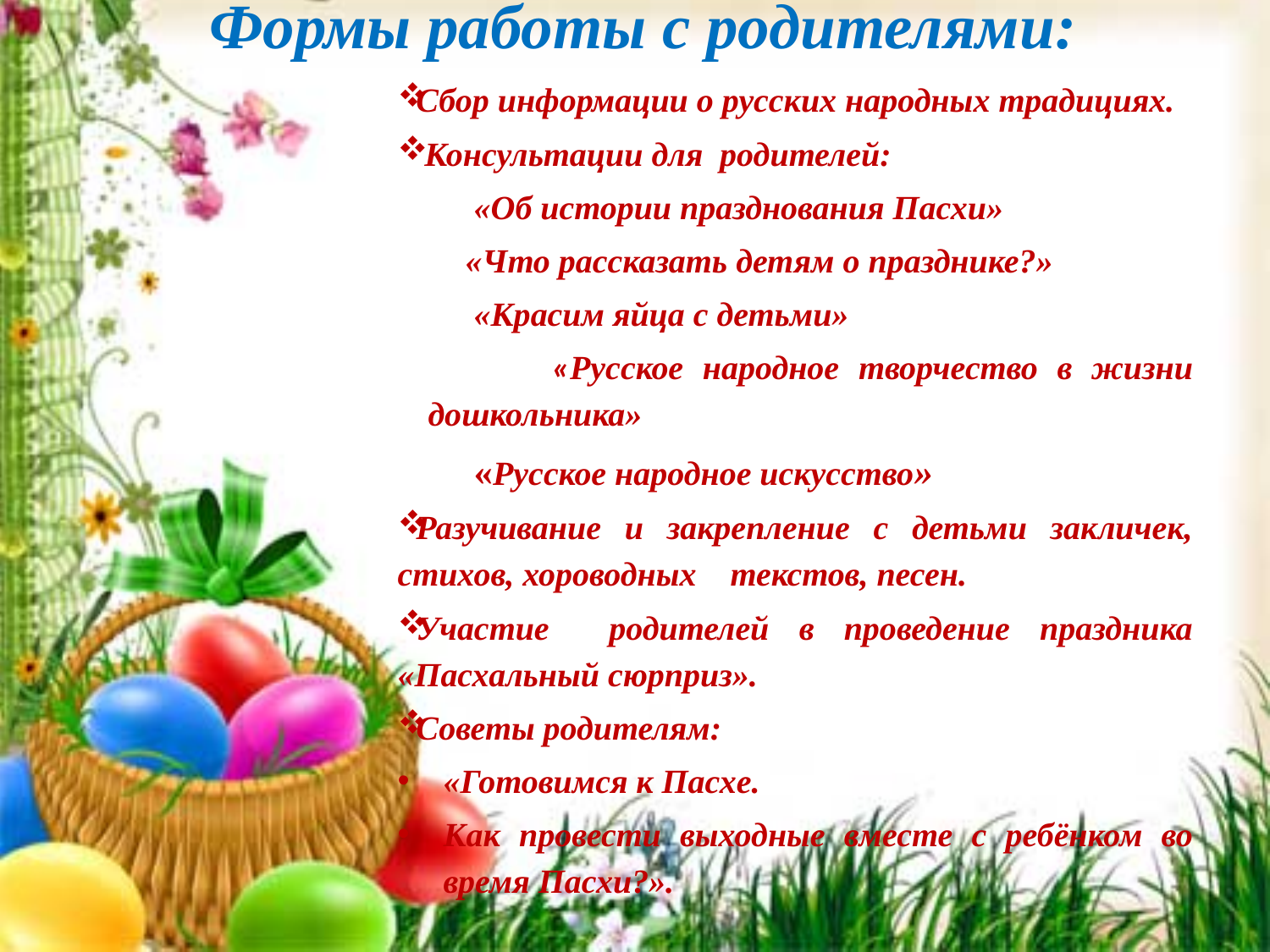

# Формы работы с родителями:
Сбор информации о русских народных традициях.
 Консультации для  родителей:
         «Об истории празднования Пасхи»
        «Что рассказать детям о празднике?»
         «Красим яйца с детьми»
        «Русское народное творчество в жизни дошкольника»
        «Русское народное искусство»
Разучивание и закрепление с детьми закличек, стихов, хороводных    текстов, песен.
Участие  родителей в проведение праздника «Пасхальный сюрприз».
Советы родителям:
«Готовимся к Пасхе.
Как провести выходные вместе с ребёнком во время Пасхи?».